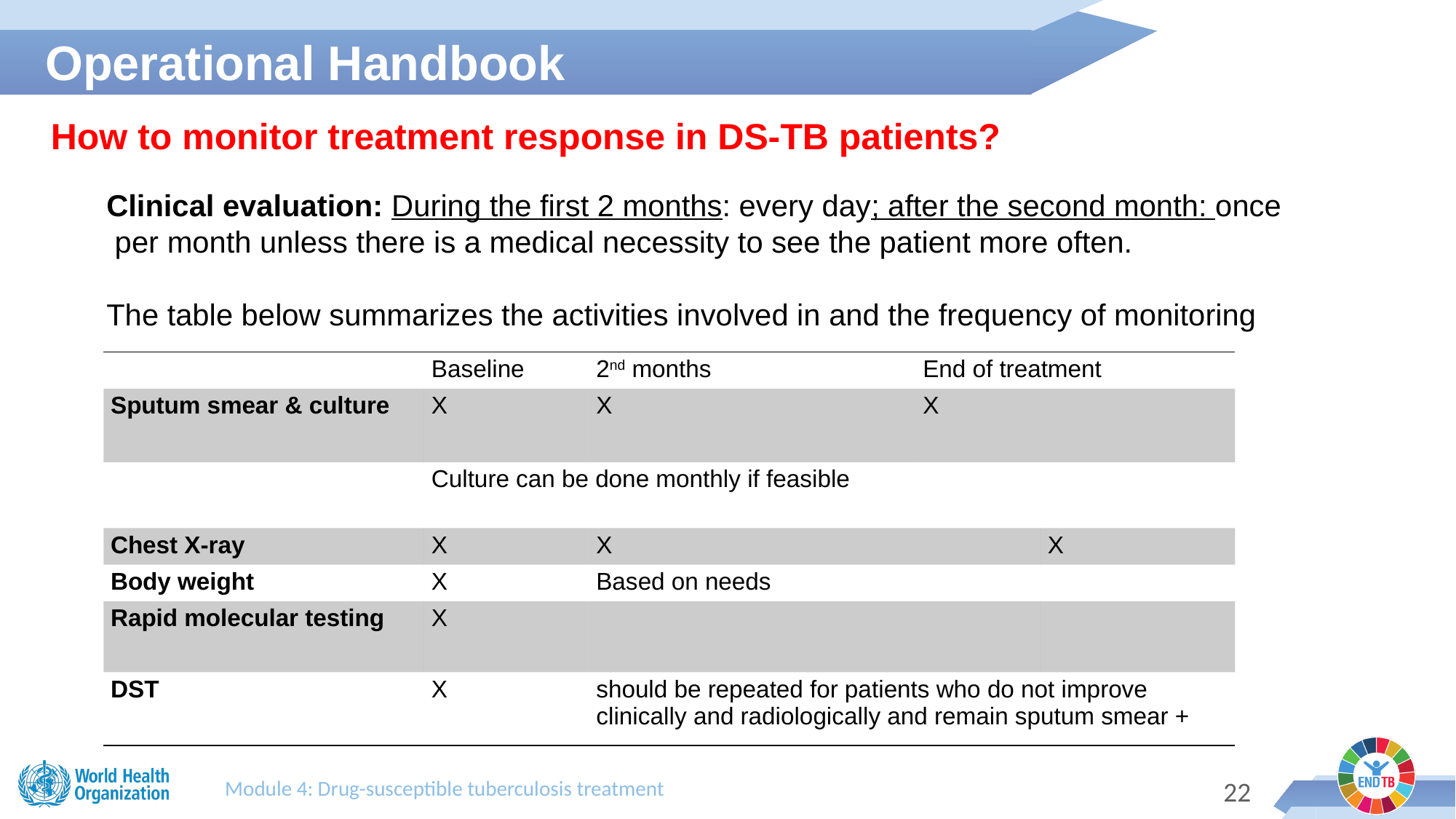

Operational Handbook
How to monitor treatment response in DS-TB patients?

Clinical evaluation: During the first 2 months: every day; after the second month: once  per month unless there is a medical necessity to see the patient more often.

The table below summarizes the activities involved in and the frequency of monitoring

|  | Baseline | 2nd months | End of treatment | End of treatment |
| --- | --- | --- | --- | --- |
| Sputum smear & culture | X | X | X | X |
|  | Culture can be done monthly if feasible |  |  |  |
| Chest X-ray | X | X |  | X |
| Body weight | X | Based on needs |  |  |
| Rapid molecular testing | X |  |  |  |
| DST | X | should be repeated for patients who do not improve clinically and radiologically and remain sputum smear + |  |  |
Module 4: Drug-susceptible tuberculosis treatment
22